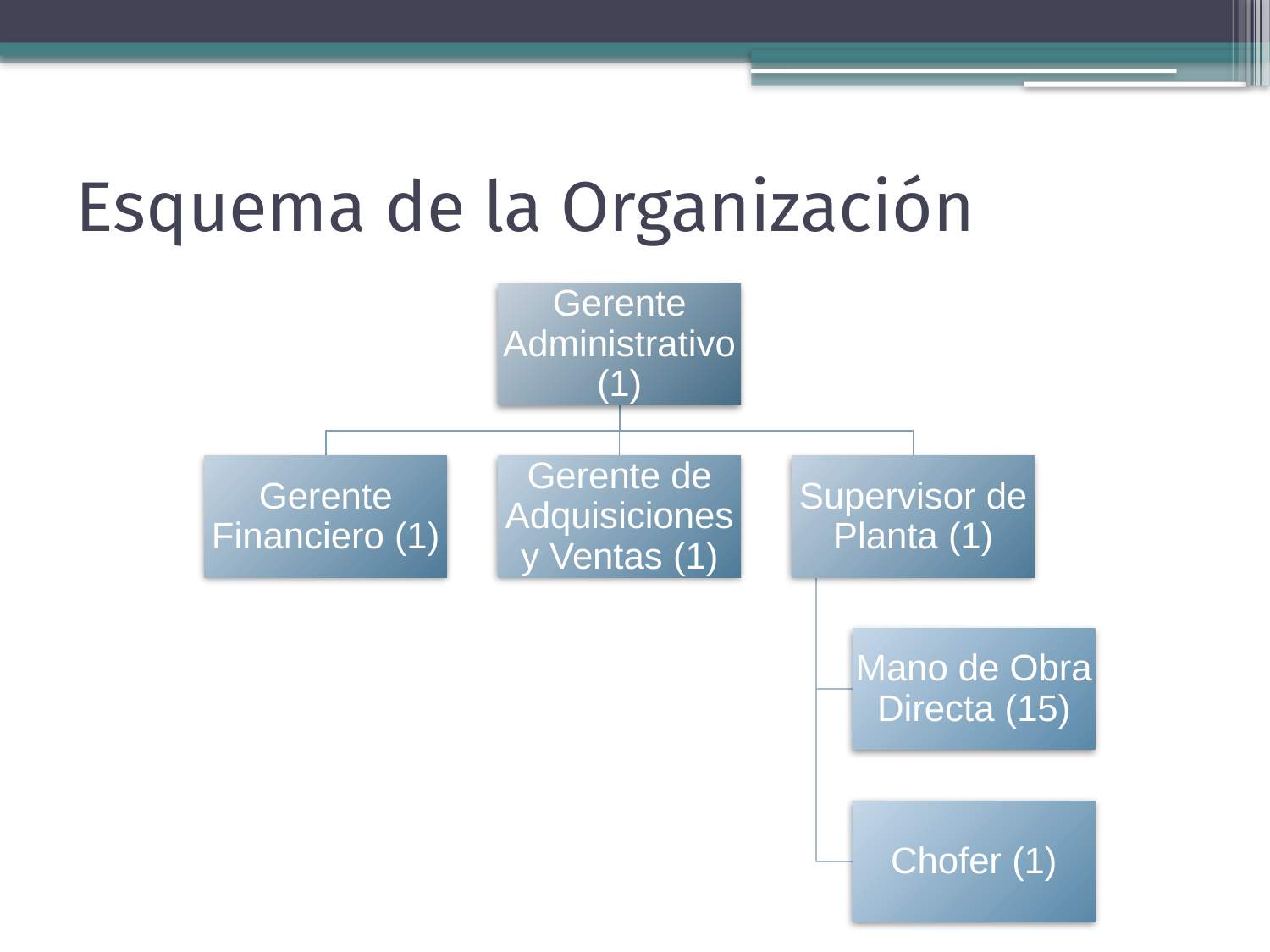

# Esquema de la Organización
Gerente Administrativo (1)
Gerente Financiero (1)
Gerente de Adquisiciones y Ventas (1)
Supervisor de Planta (1)
Mano de Obra Directa (15)
Chofer (1)